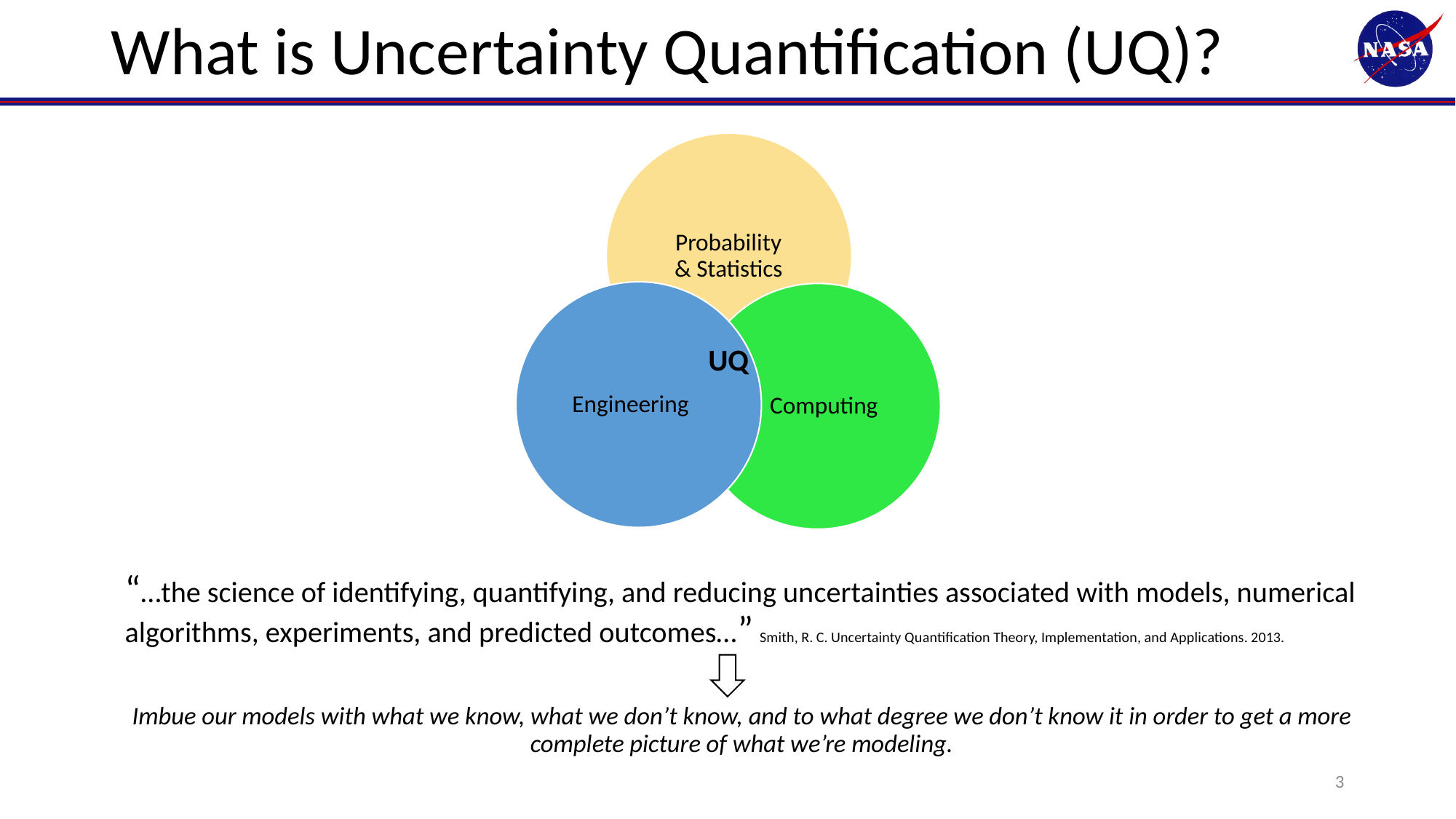

# What is Uncertainty Quantification (UQ)?

Probability & Statistics

Engineering

Computing
UQ
“…the science of identifying, quantifying, and reducing uncertainties associated with models, numerical algorithms, experiments, and predicted outcomes…” Smith, R. C. Uncertainty Quantification Theory, Implementation, and Applications. 2013.

Imbue our models with what we know, what we don’t know, and to what degree we don’t know it in order to get a more complete picture of what we’re modeling.

3